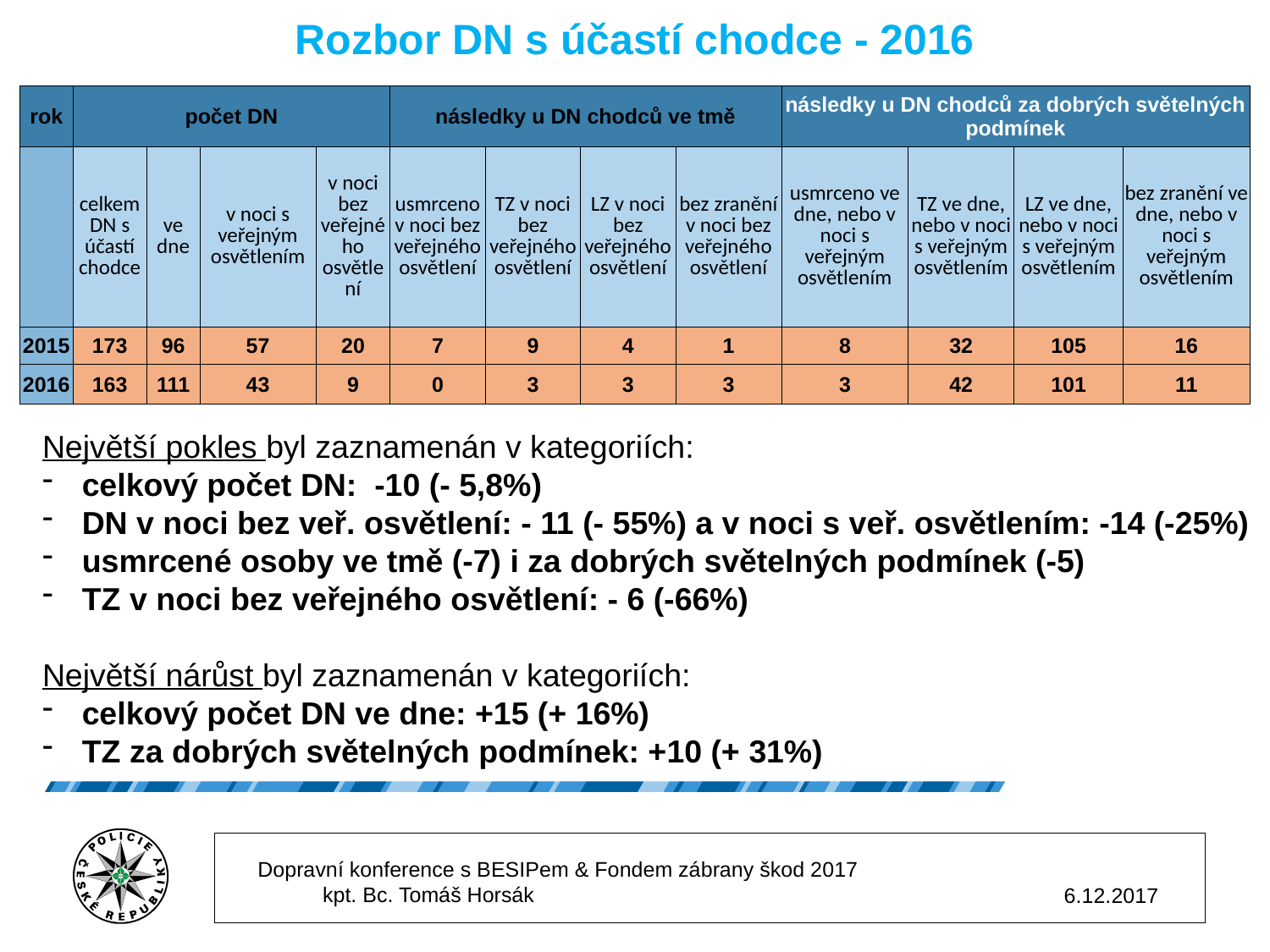

Rozbor DN s účastí chodce - 2016
| rok | počet DN |  |  |  | následky u DN chodců ve tmě |  |  |  | následky u DN chodců za dobrých světelných podmínek |  |  |  |
| --- | --- | --- | --- | --- | --- | --- | --- | --- | --- | --- | --- | --- |
|  | celkem DN s účastí chodce | ve dne | v noci s veřejným osvětlením | v noci bez veřejného osvětlení | usmrceno v noci bez veřejného osvětlení | TZ v noci bez veřejného osvětlení | LZ v noci bez veřejného osvětlení | bez zranění v noci bez veřejného osvětlení | usmrceno ve dne, nebo v noci s veřejným osvětlením | TZ ve dne, nebo v noci s veřejným osvětlením | LZ ve dne, nebo v noci s veřejným osvětlením | bez zranění ve dne, nebo v noci s veřejným osvětlením |
| 2015 | 173 | 96 | 57 | 20 | 7 | 9 | 4 | 1 | 8 | 32 | 105 | 16 |
| 2016 | 163 | 111 | 43 | 9 | 0 | 3 | 3 | 3 | 3 | 42 | 101 | 11 |
Největší pokles byl zaznamenán v kategoriích:
celkový počet DN:  -10 (- 5,8%)
DN v noci bez veř. osvětlení: - 11 (- 55%) a v noci s veř. osvětlením: -14 (-25%)
usmrcené osoby ve tmě (-7) i za dobrých světelných podmínek (-5)
TZ v noci bez veřejného osvětlení: - 6 (-66%)

Největší nárůst byl zaznamenán v kategoriích:
celkový počet DN ve dne: +15 (+ 16%)
TZ za dobrých světelných podmínek: +10 (+ 31%)
Dopravní konference s BESIPem & Fondem zábrany škod 2017               kpt. Bc. Tomáš Horsák
6.12.2017